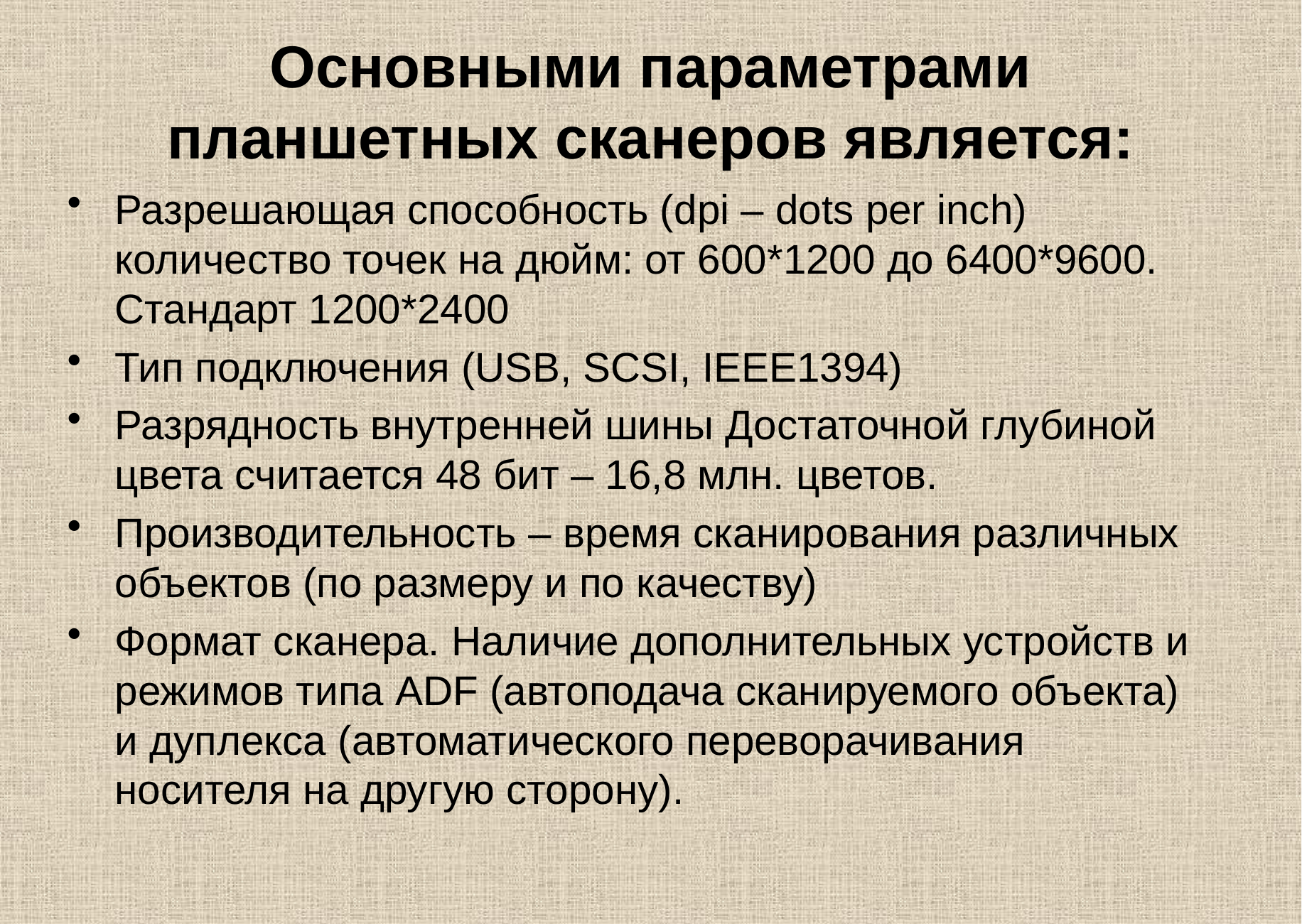

# Основными параметрами планшетных сканеров является:
Разрешающая способность (dpi – dots per inch) количество точек на дюйм: от 600*1200 до 6400*9600. Стандарт 1200*2400
Тип подключения (USB, SCSI, IEEE1394)
Разрядность внутренней шины Достаточной глубиной цвета считается 48 бит – 16,8 млн. цветов.
Производительность – время сканирования различных объектов (по размеру и по качеству)
Формат сканера. Наличие дополнительных устройств и режимов типа ADF (автоподача сканируемого объекта) и дуплекса (автоматического переворачивания носителя на другую сторону).